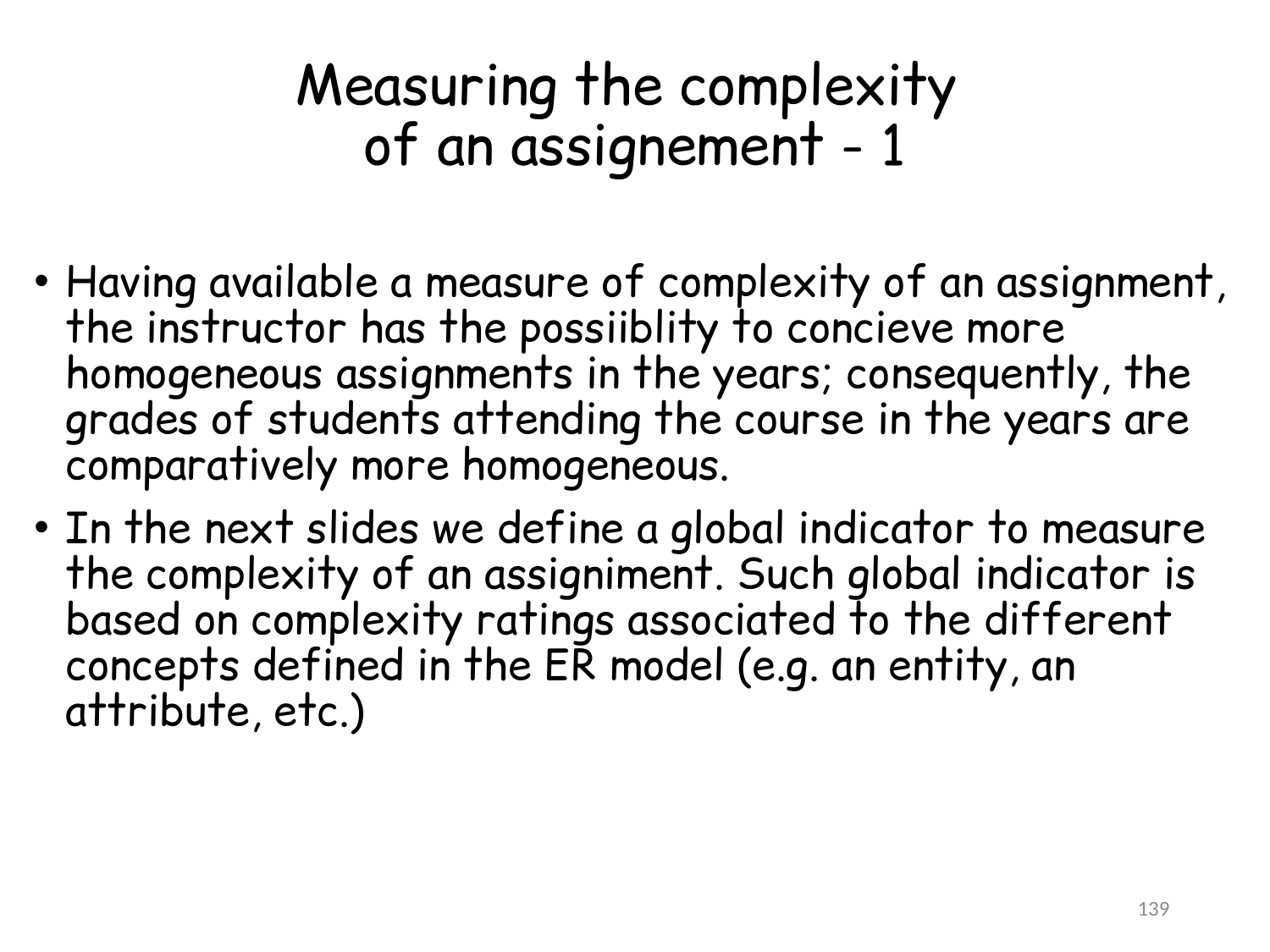

# Measuring the complexity of an assignement - 1
Having available a measure of complexity of an assignment, the instructor has the possiiblity to concieve more homogeneous assignments in the years; consequently, the grades of students attending the course in the years are comparatively more homogeneous.
In the next slides we define a global indicator to measure the complexity of an assigniment. Such global indicator is based on complexity ratings associated to the different concepts defined in the ER model (e.g. an entity, an attribute, etc.)
139